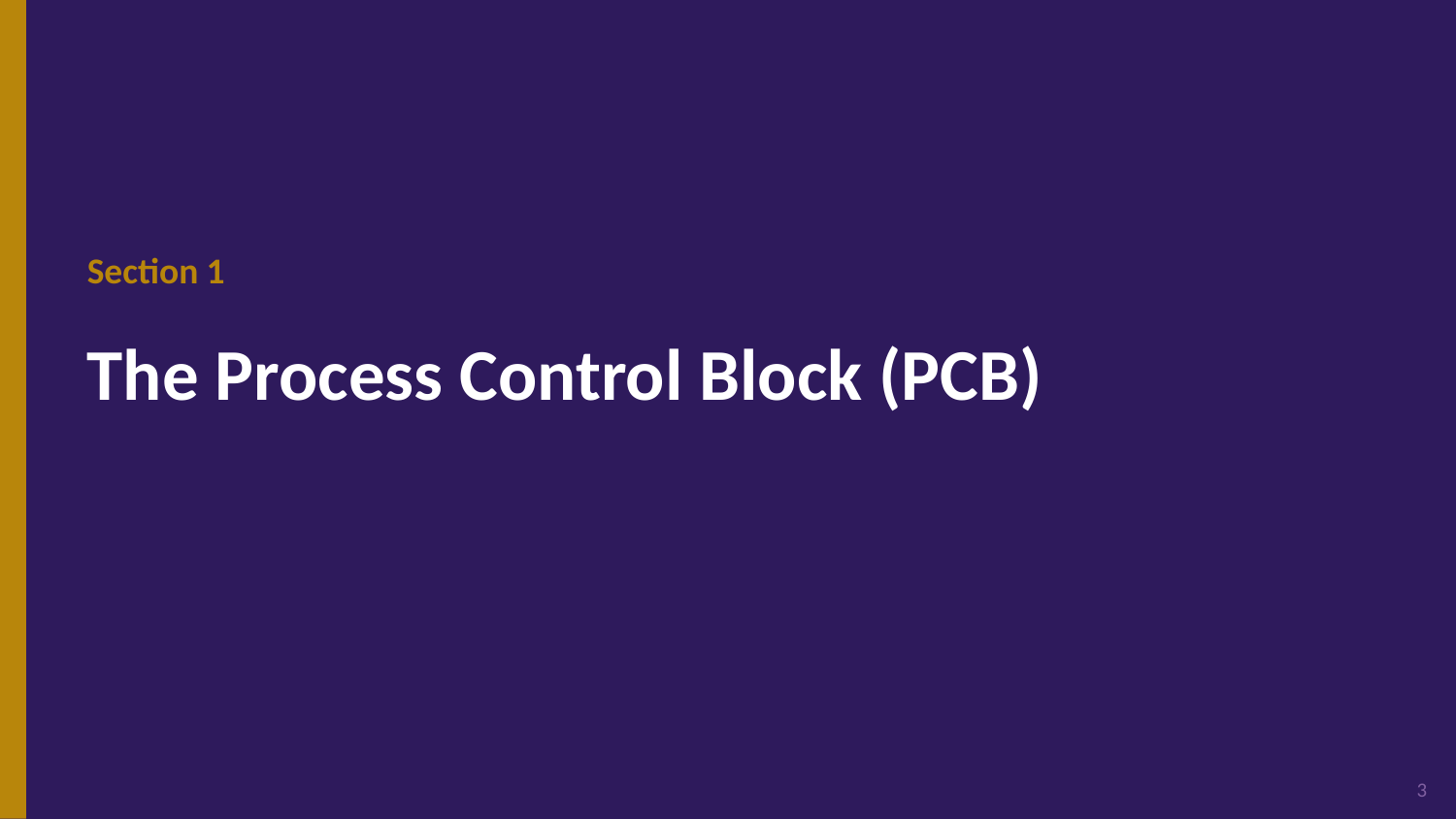

Section 1
The Process Control Block (PCB)
3